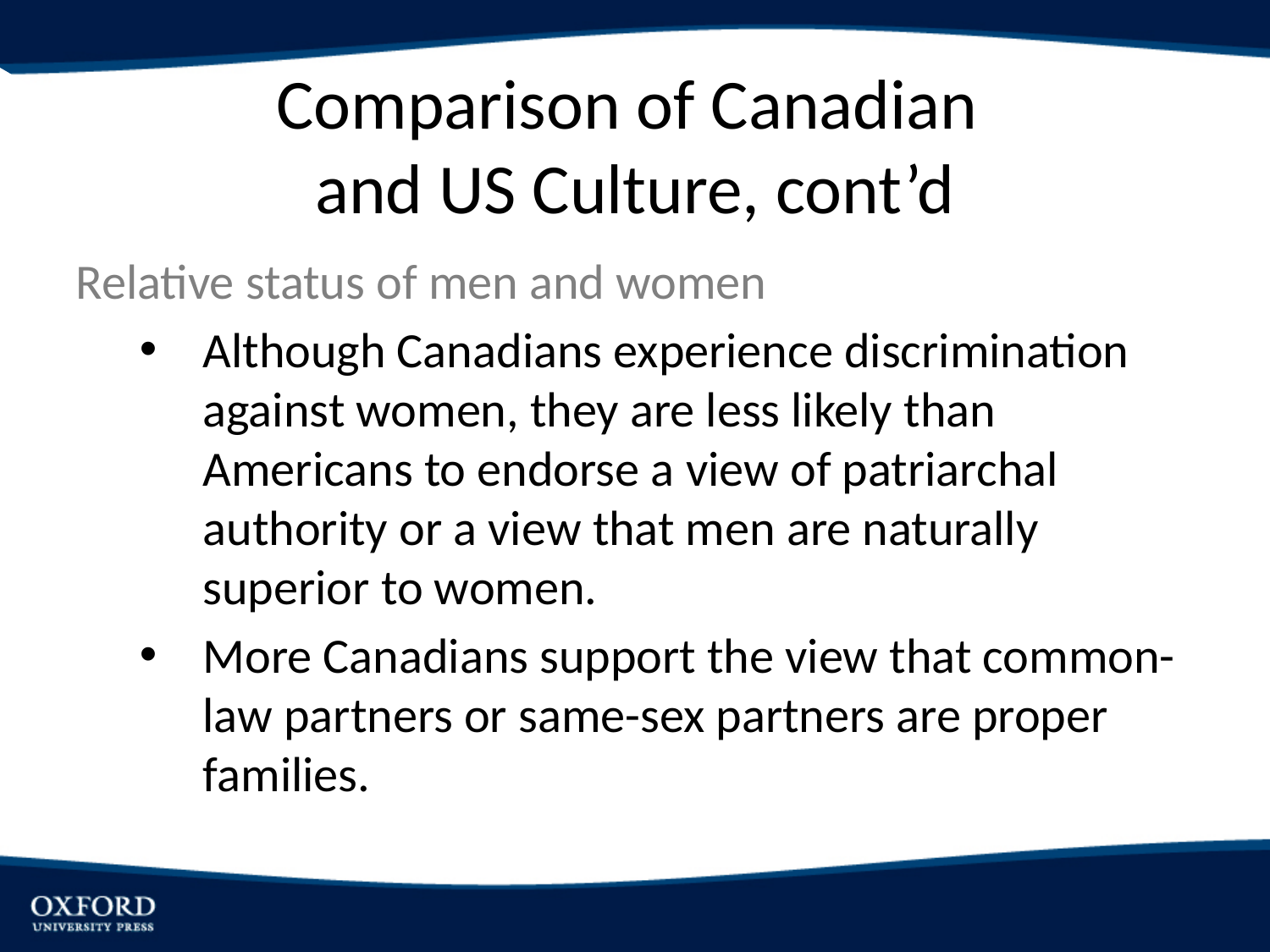

# Comparison of Canadian and US Culture, cont’d
Relative status of men and women
Although Canadians experience discrimination against women, they are less likely than Americans to endorse a view of patriarchal authority or a view that men are naturally superior to women.
More Canadians support the view that common-law partners or same-sex partners are proper families.